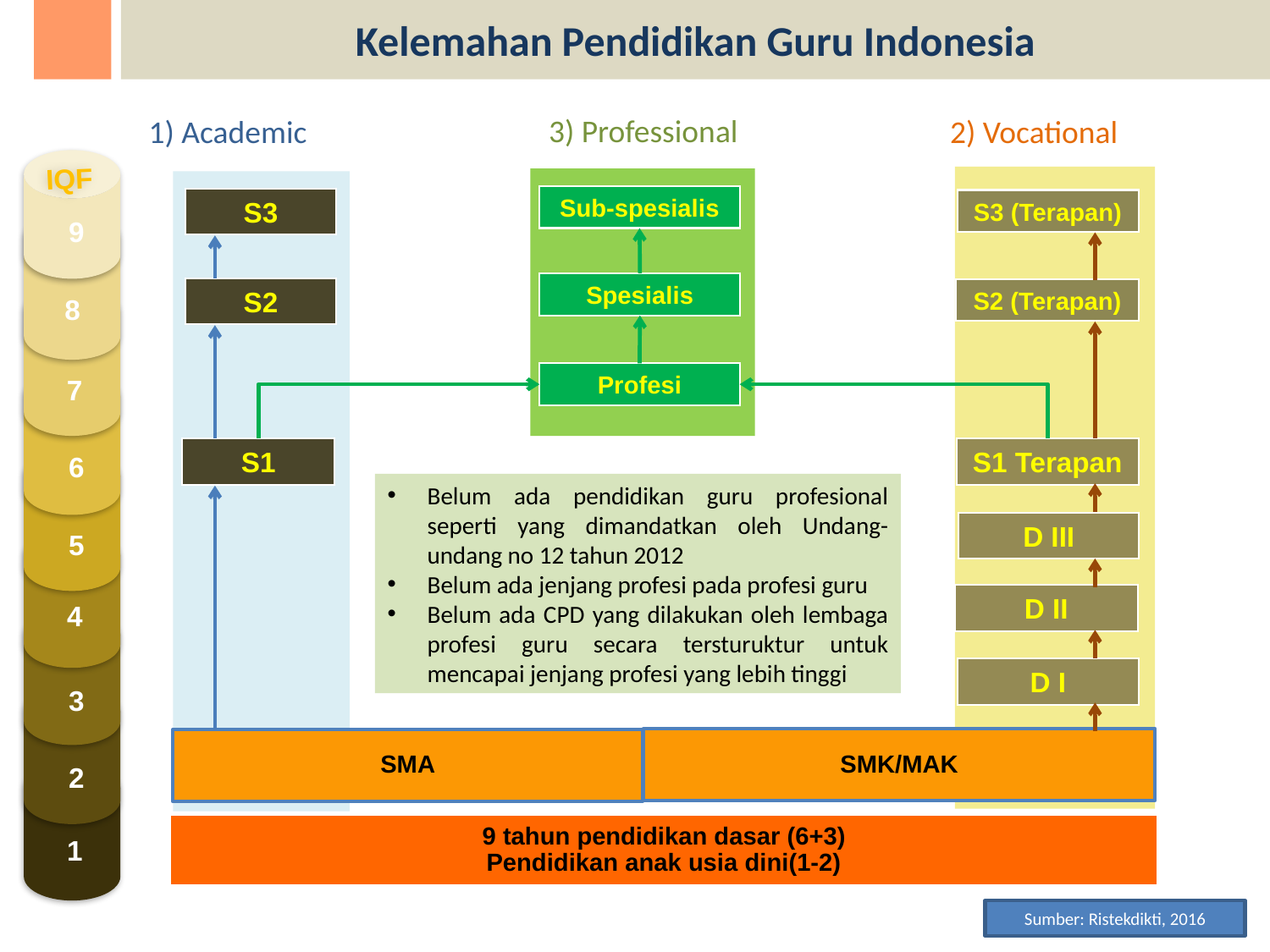

Kelemahan Pendidikan Guru Indonesia
3) Professional
1) Academic
2) Vocational

IQF

Sub-spesialis
S3
S2
S1
S3 (Terapan)
9
Spesialis
S2 (Terapan)
8
Profesi
7
S1 Terapan
6
Belum ada pendidikan guru profesional seperti yang dimandatkan oleh Undang-undang no 12 tahun 2012
Belum ada jenjang profesi pada profesi guru
Belum ada CPD yang dilakukan oleh lembaga profesi guru secara tersturuktur untuk mencapai jenjang profesi yang lebih tinggi
D III
5
D II
4
D I
3
SMK/MAK
SMA
2
9 tahun pendidikan dasar (6+3)
Pendidikan anak usia dini(1-2)
1
Sumber: Ristekdikti, 2016